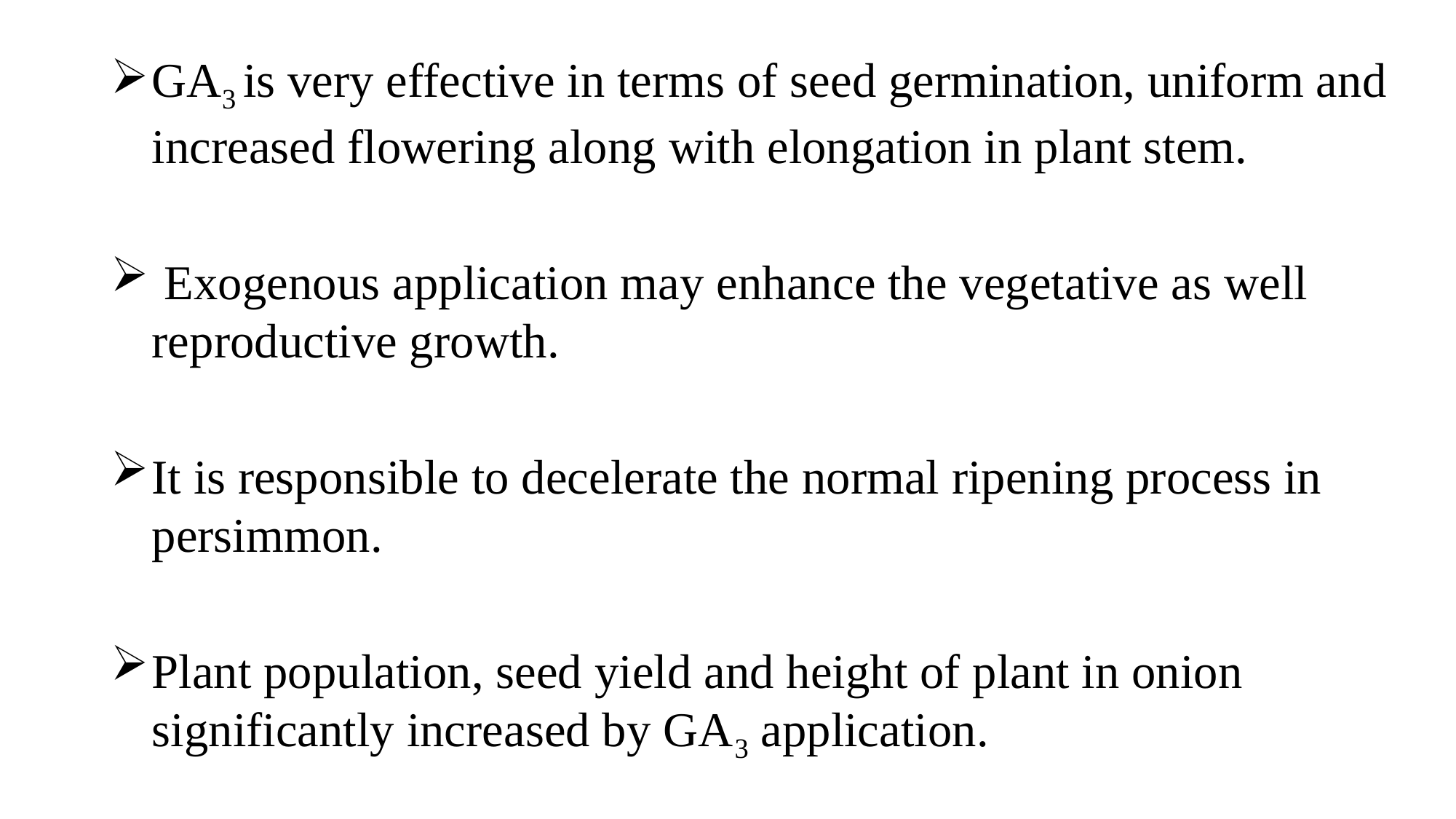

GA3 is very effective in terms of seed germination, uniform and increased flowering along with elongation in plant stem.

 Exogenous application may enhance the vegetative as well reproductive growth.

It is responsible to decelerate the normal ripening process in persimmon.

Plant population, seed yield and height of plant in onion significantly increased by GA3 application.